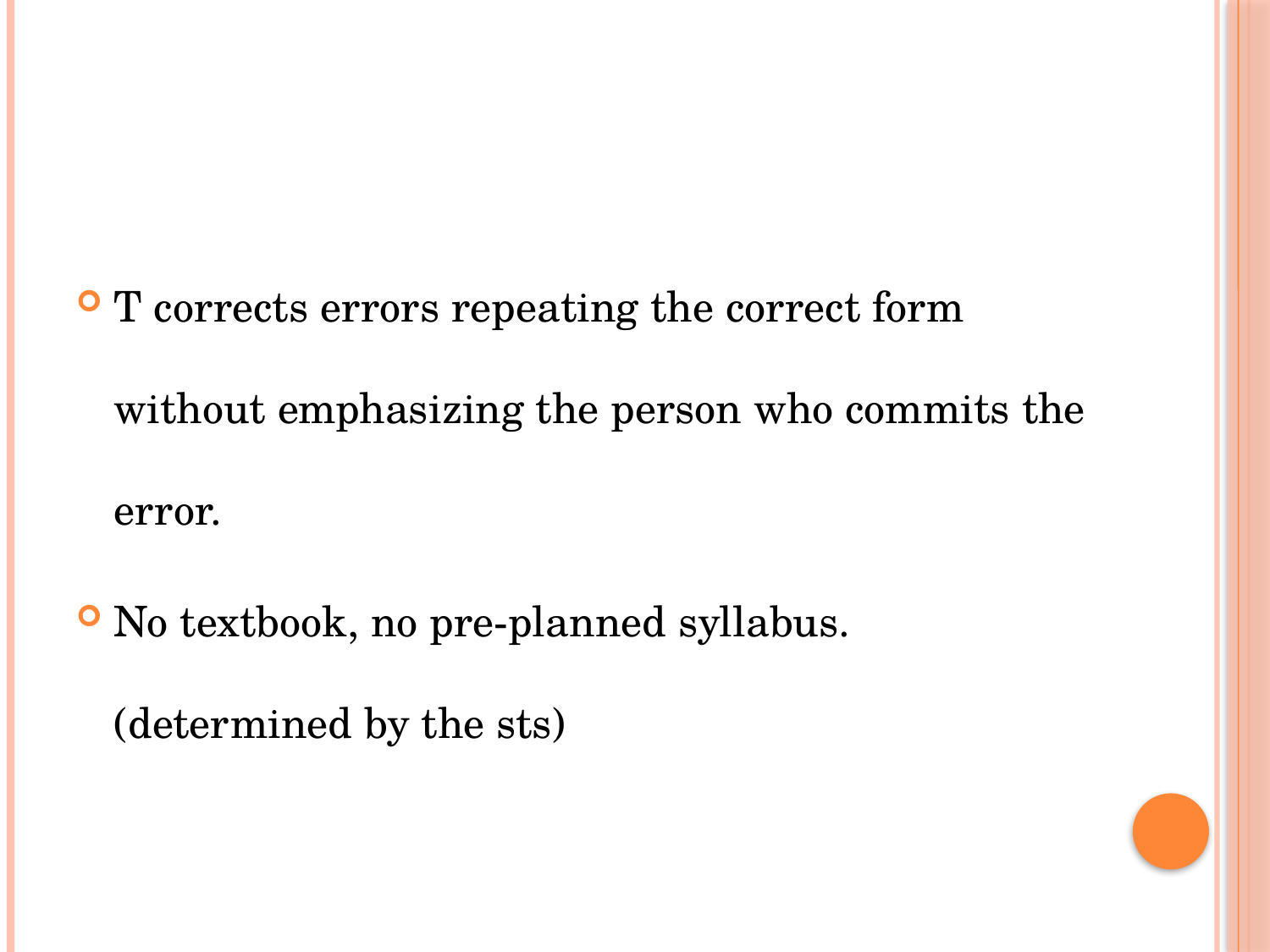

#
T corrects errors repeating the correct form without emphasizing the person who commits the error.
No textbook, no pre-planned syllabus. (determined by the sts)